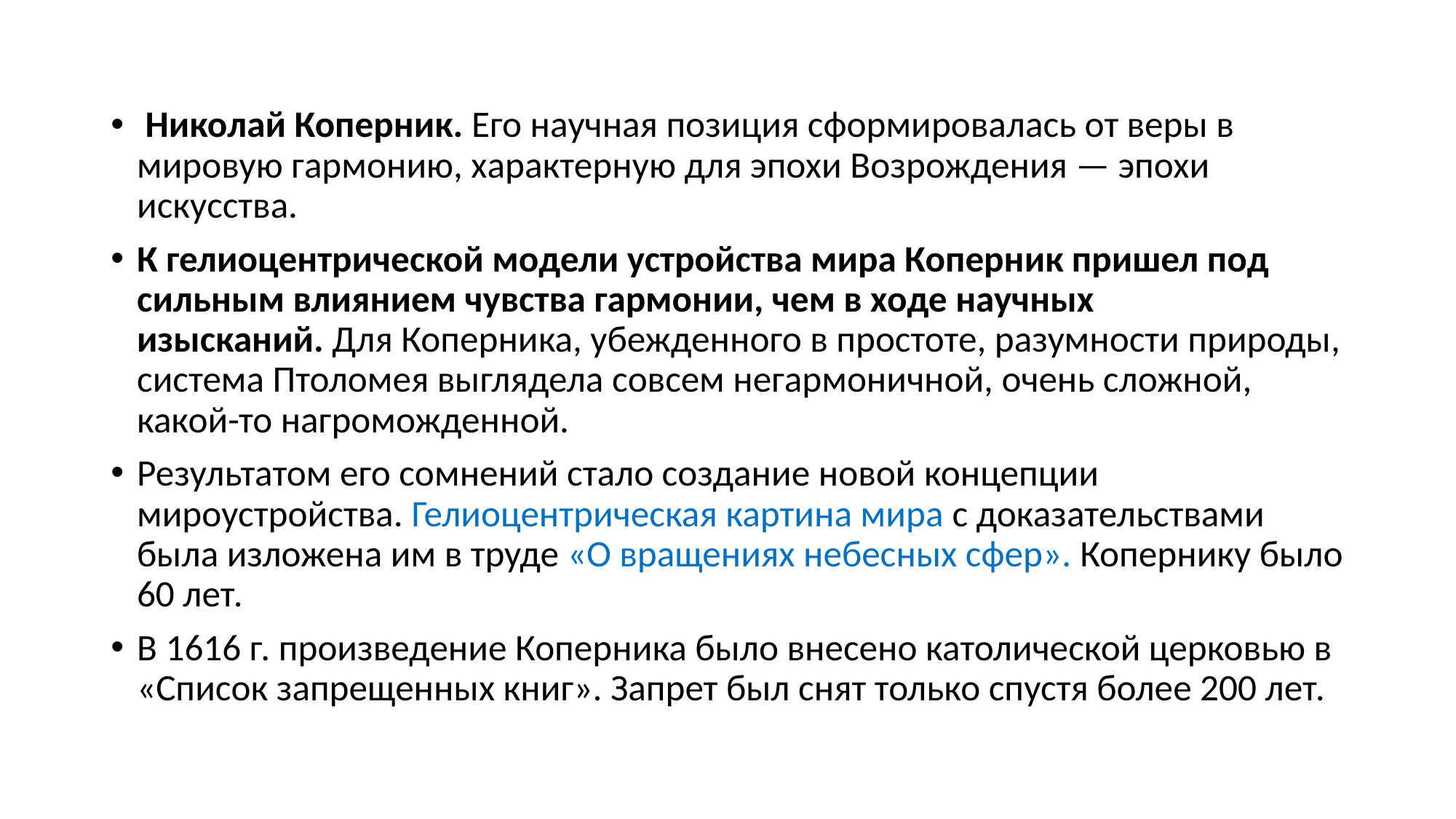

Николай Коперник. Его научная позиция сформировалась от веры в мировую гармонию, характерную для эпохи Возрождения — эпохи искусства.
К гелиоцентрической модели устройства мира Коперник пришел под сильным влиянием чувства гармонии, чем в ходе научных изысканий. Для Коперника, убежденного в простоте, разумности природы, система Птоломея выглядела совсем негармоничной, очень сложной, какой-то нагроможденной.
Результатом его сомнений стало создание новой концепции мироустройства. Гелиоцентрическая картина мира с доказательствами была изложена им в труде «О вращениях небесных сфер». Копернику было 60 лет.
В 1616 г. произведение Коперника было внесено католической церковью в «Список запрещенных книг». Запрет был снят только спустя более 200 лет.